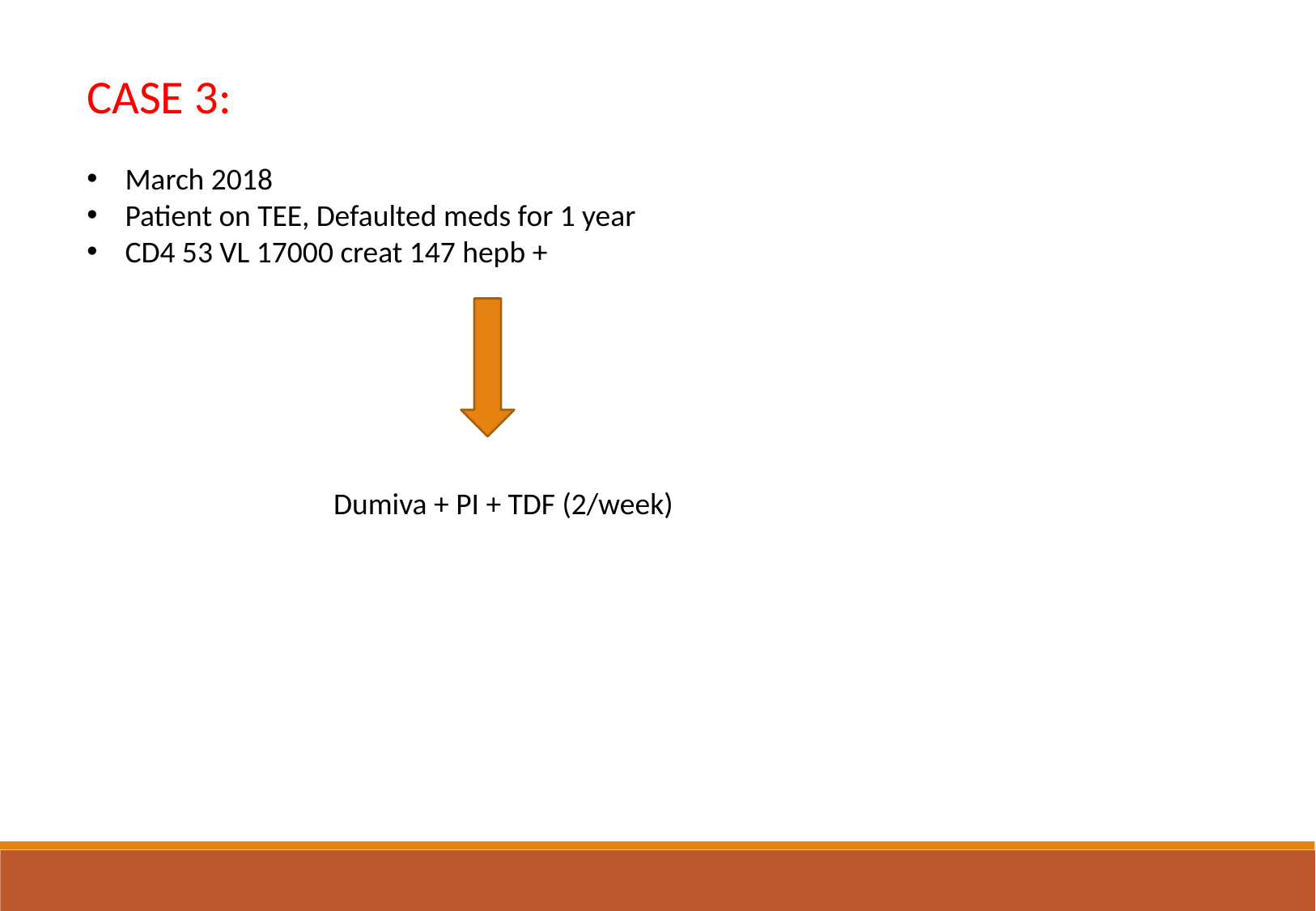

CASE 3:

March 2018
Patient on TEE, Defaulted meds for 1 year
CD4 53 VL 17000 creat 147 hepb +

Dumiva + PI + TDF (2/week)